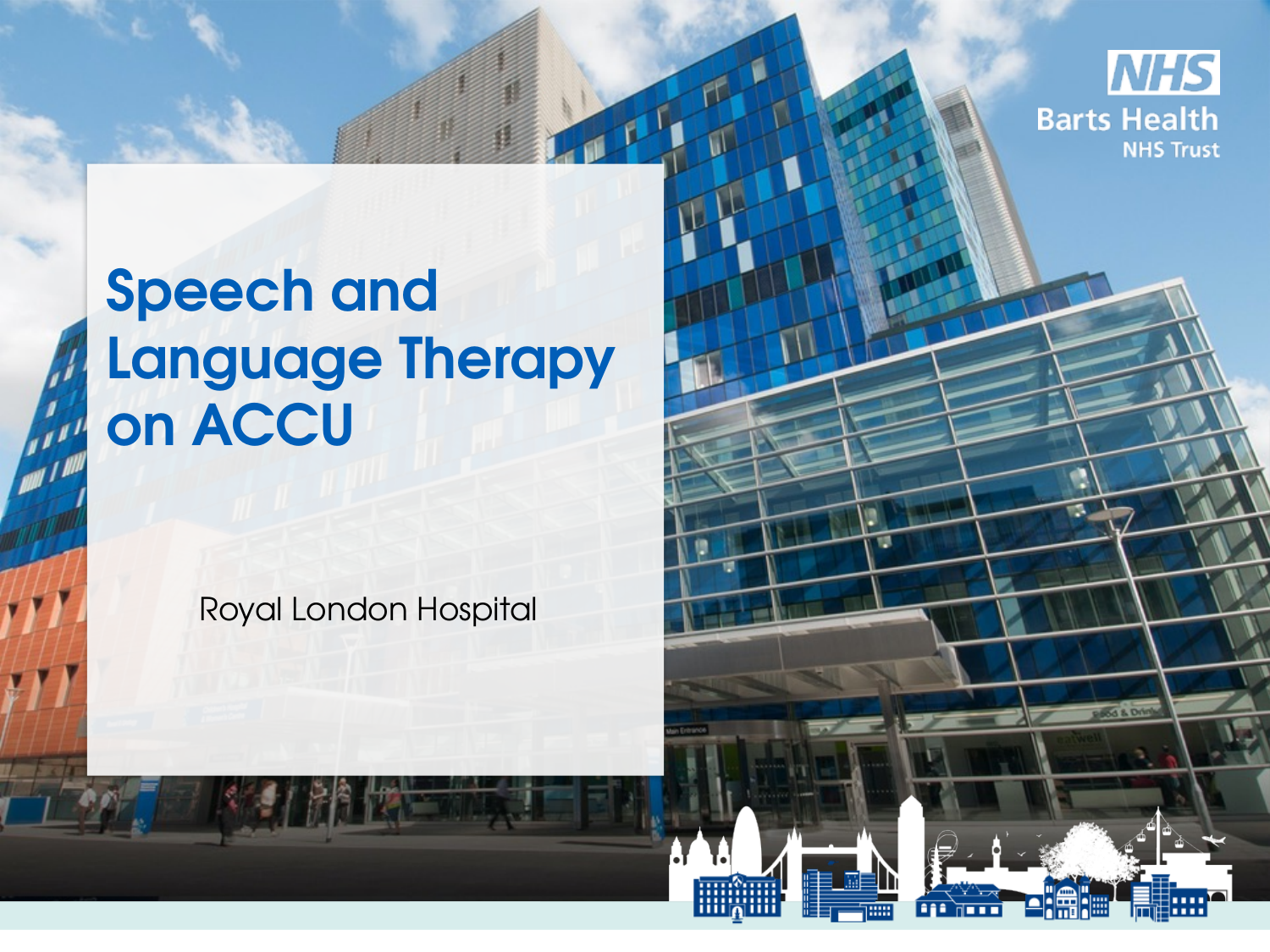

# Speech and Language Therapy on ACCU
Royal London Hospital